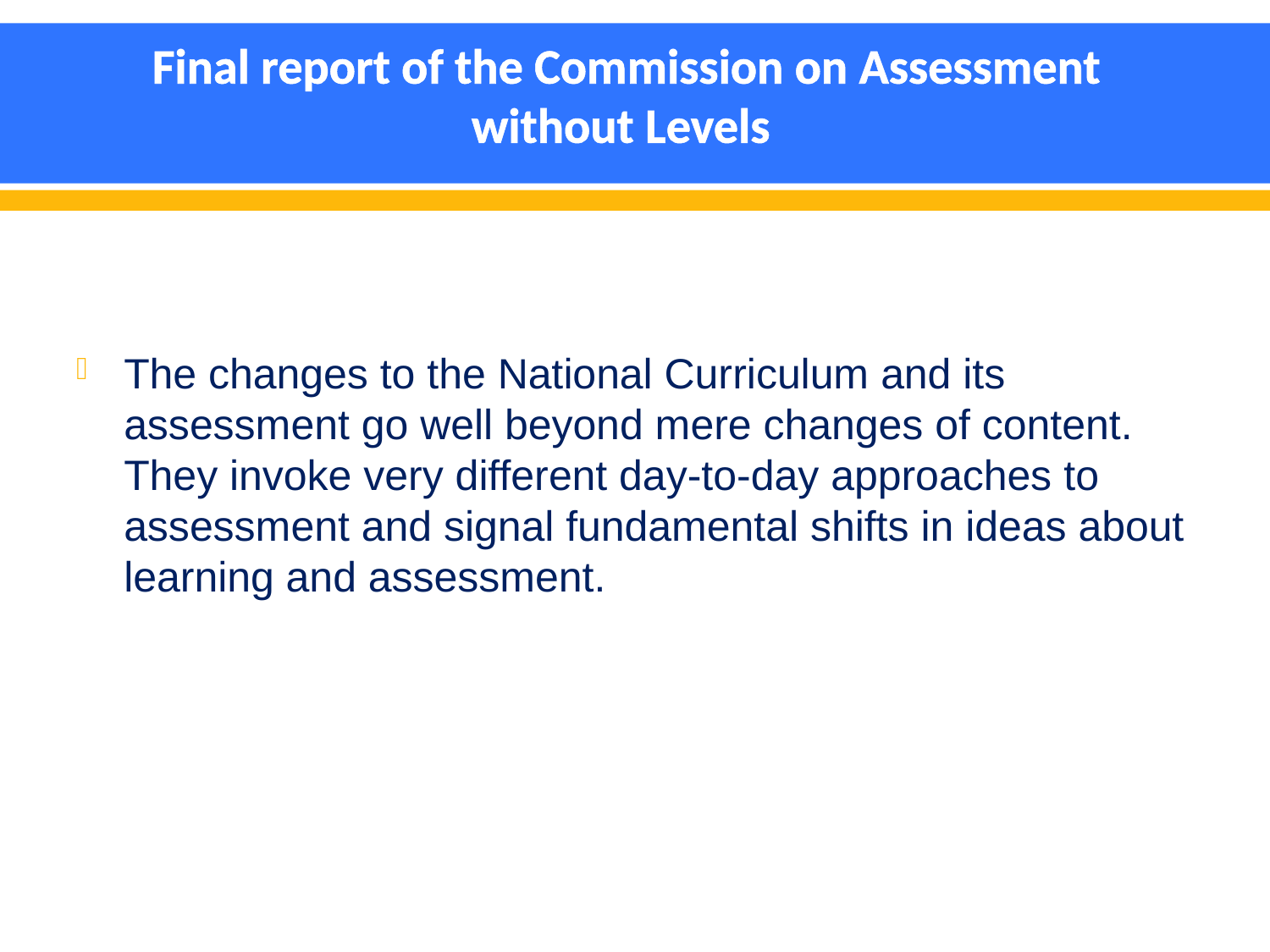

# Final report of the Commission on Assessment without Levels

The changes to the National Curriculum and its assessment go well beyond mere changes of content. They invoke very different day-to-day approaches to assessment and signal fundamental shifts in ideas about learning and assessment.